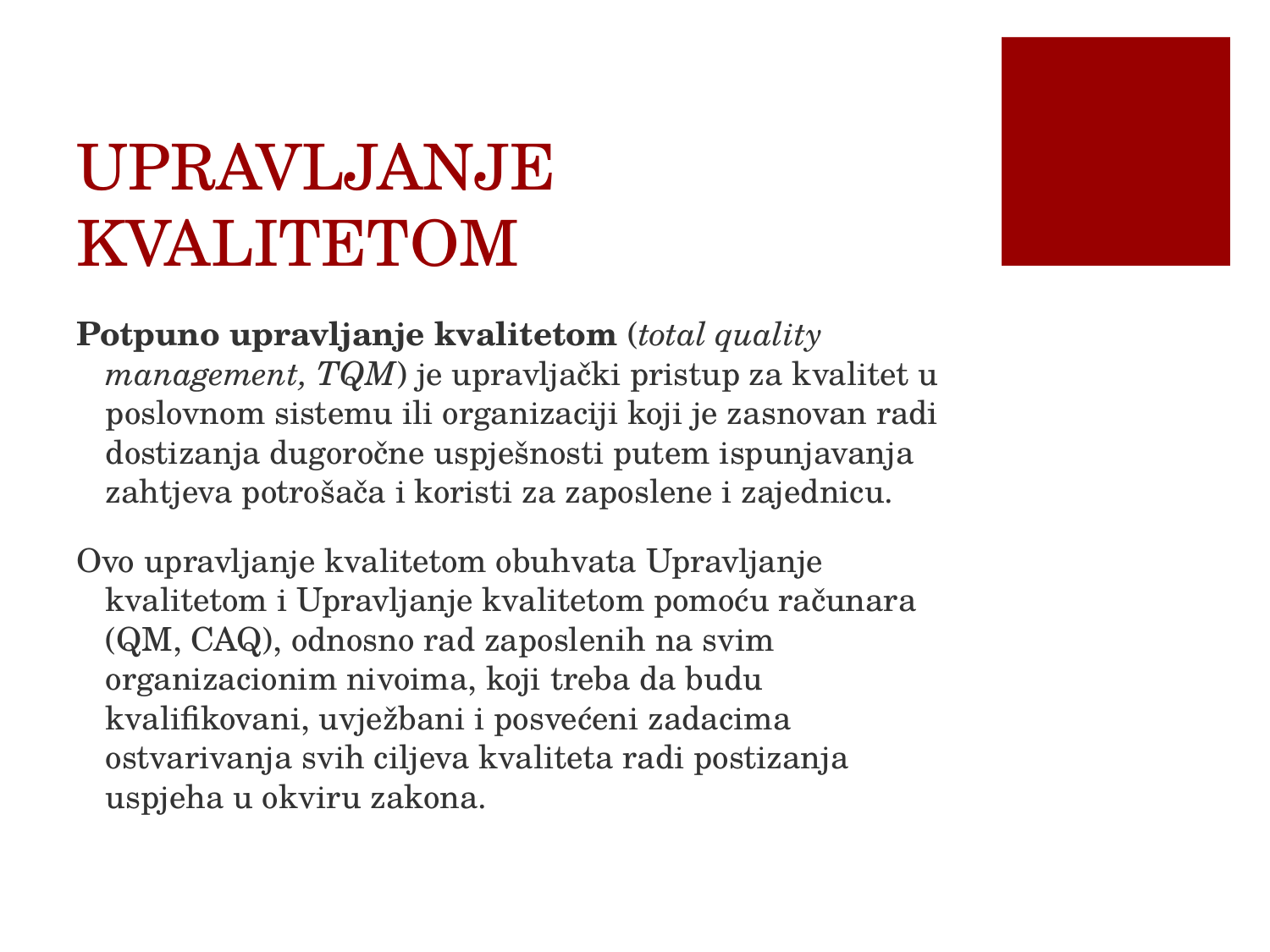

# UPRAVLJANJE KVALITETOM
Potpuno upravljanje kvalitetom (total quality management, TQM) je upravljački pristup za kvalitet u poslovnom sistemu ili organizaciji koji je zasnovan radi dostizanja dugoročne uspješnosti putem ispunjavanja zahtjeva potrošača i koristi za zaposlene i zajednicu.
Ovo upravljanje kvalitetom obuhvata Upravljanje kvalitetom i Upravljanje kvalitetom pomoću računara (QM, CAQ), odnosno rad zaposlenih na svim organizacionim nivoima, koji treba da budu kvalifikovani, uvježbani i posvećeni zadacima ostvarivanja svih ciljeva kvaliteta radi postizanja uspjeha u okviru zakona.